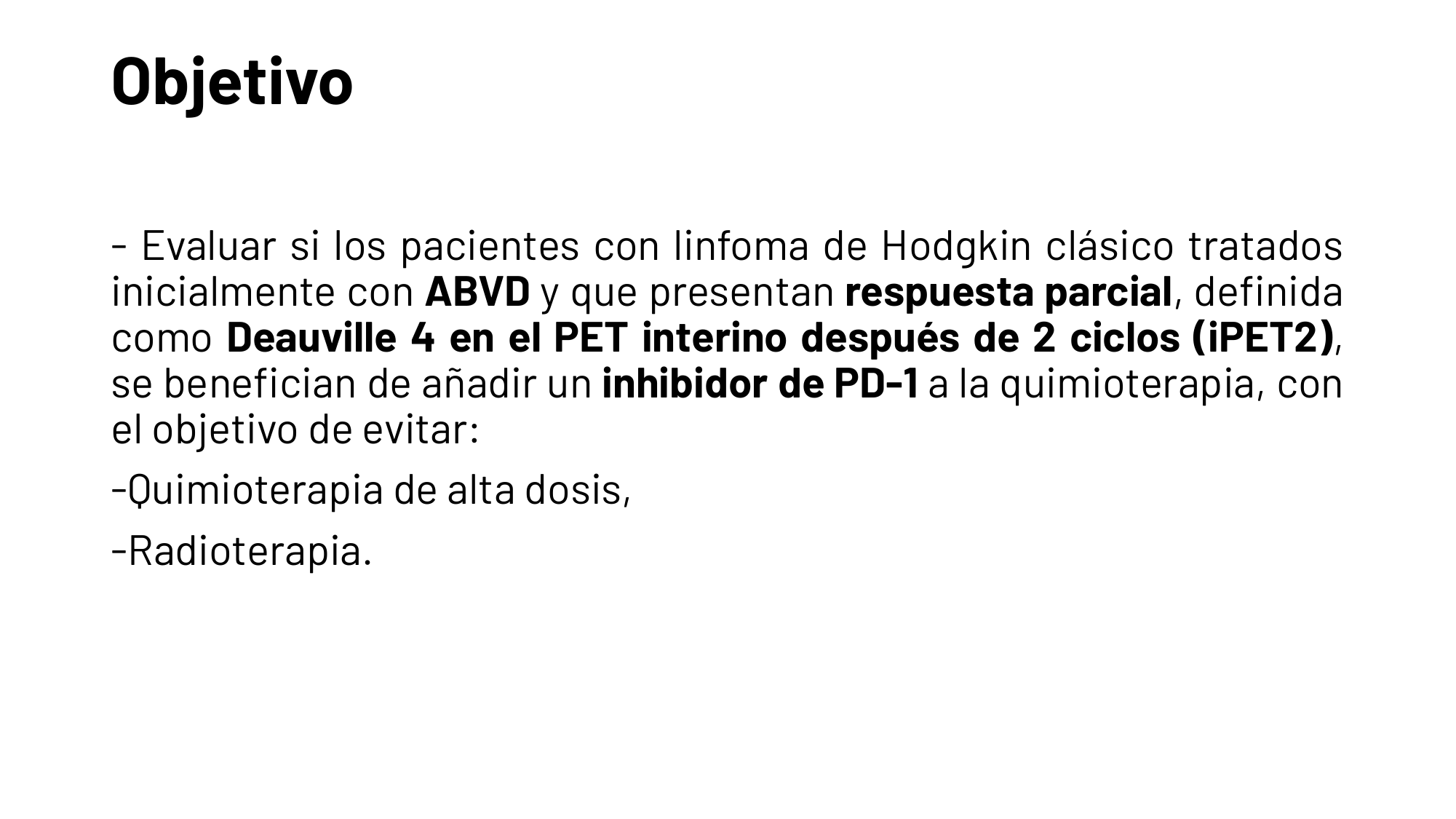

# Objetivo
- Evaluar si los pacientes con linfoma de Hodgkin clásico tratados inicialmente con ABVD y que presentan respuesta parcial, definida como Deauville 4 en el PET interino después de 2 ciclos (iPET2), se benefician de añadir un inhibidor de PD-1 a la quimioterapia, con el objetivo de evitar:
-Quimioterapia de alta dosis,
-Radioterapia.